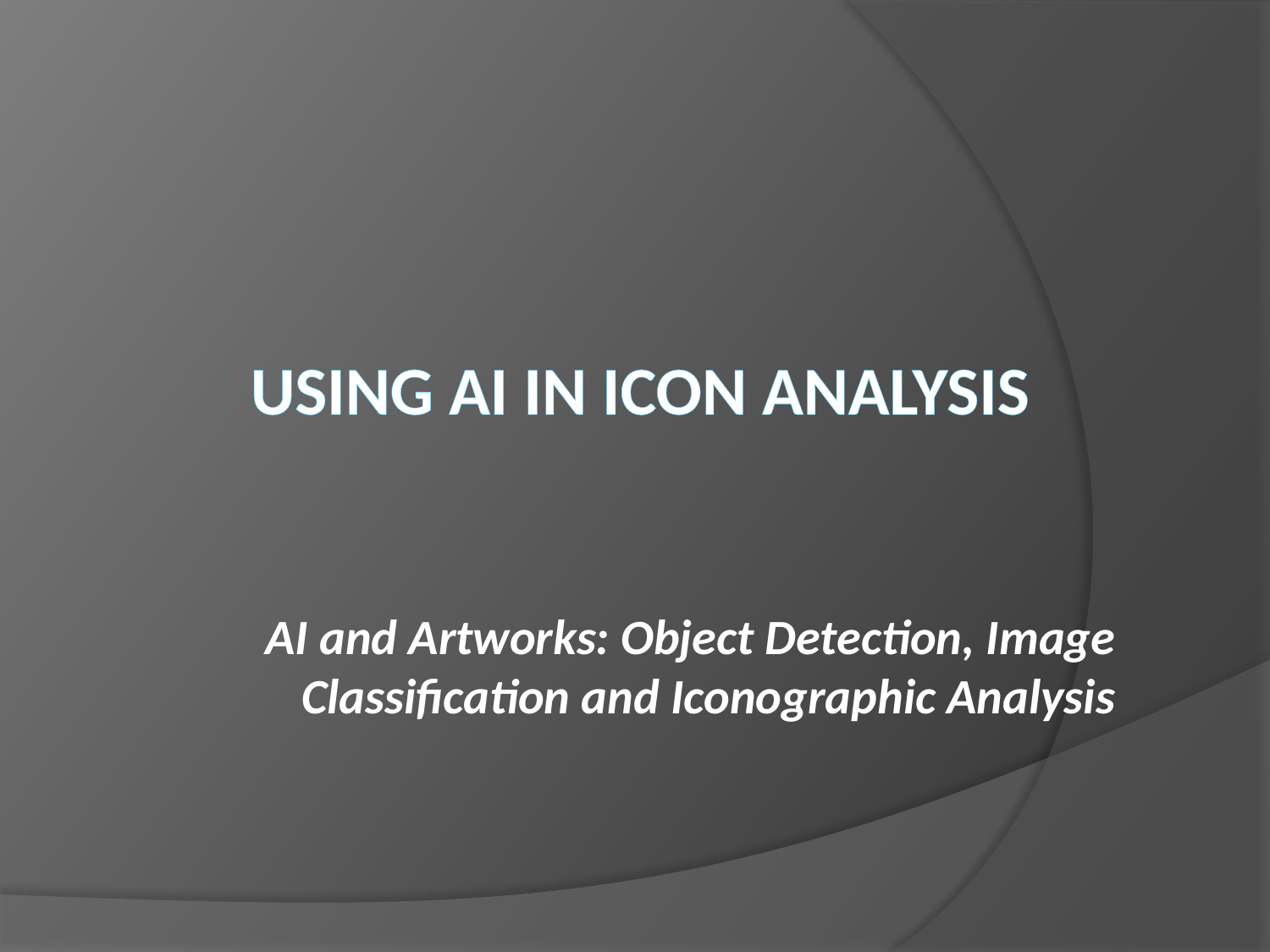

# Using AI in Icon Analysis
AI and Artworks: Object Detection, Image Classification and Iconographic Analysis